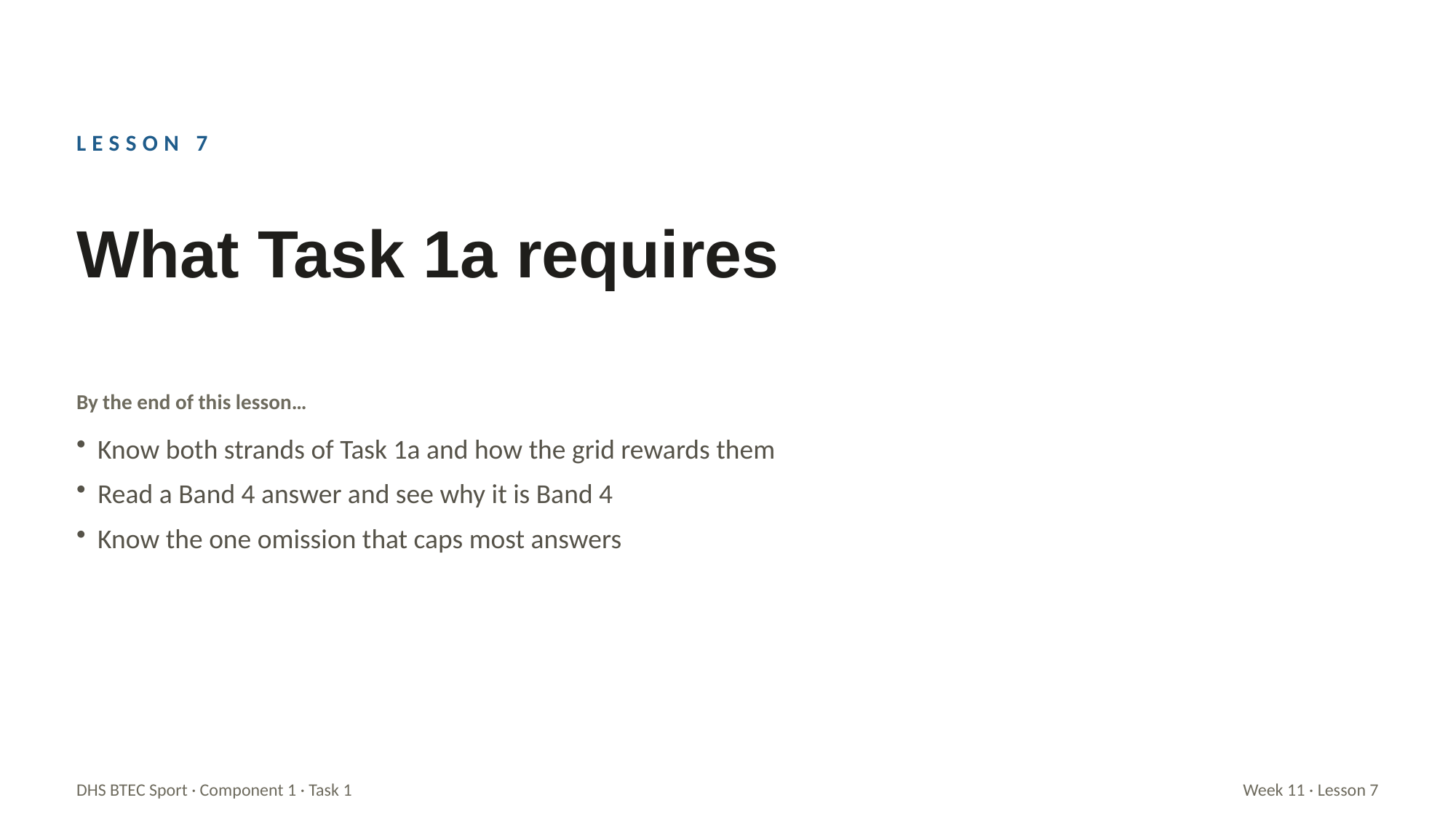

LESSON 7
What Task 1a requires
By the end of this lesson…
Know both strands of Task 1a and how the grid rewards them
Read a Band 4 answer and see why it is Band 4
Know the one omission that caps most answers
DHS BTEC Sport · Component 1 · Task 1
Week 11 · Lesson 7